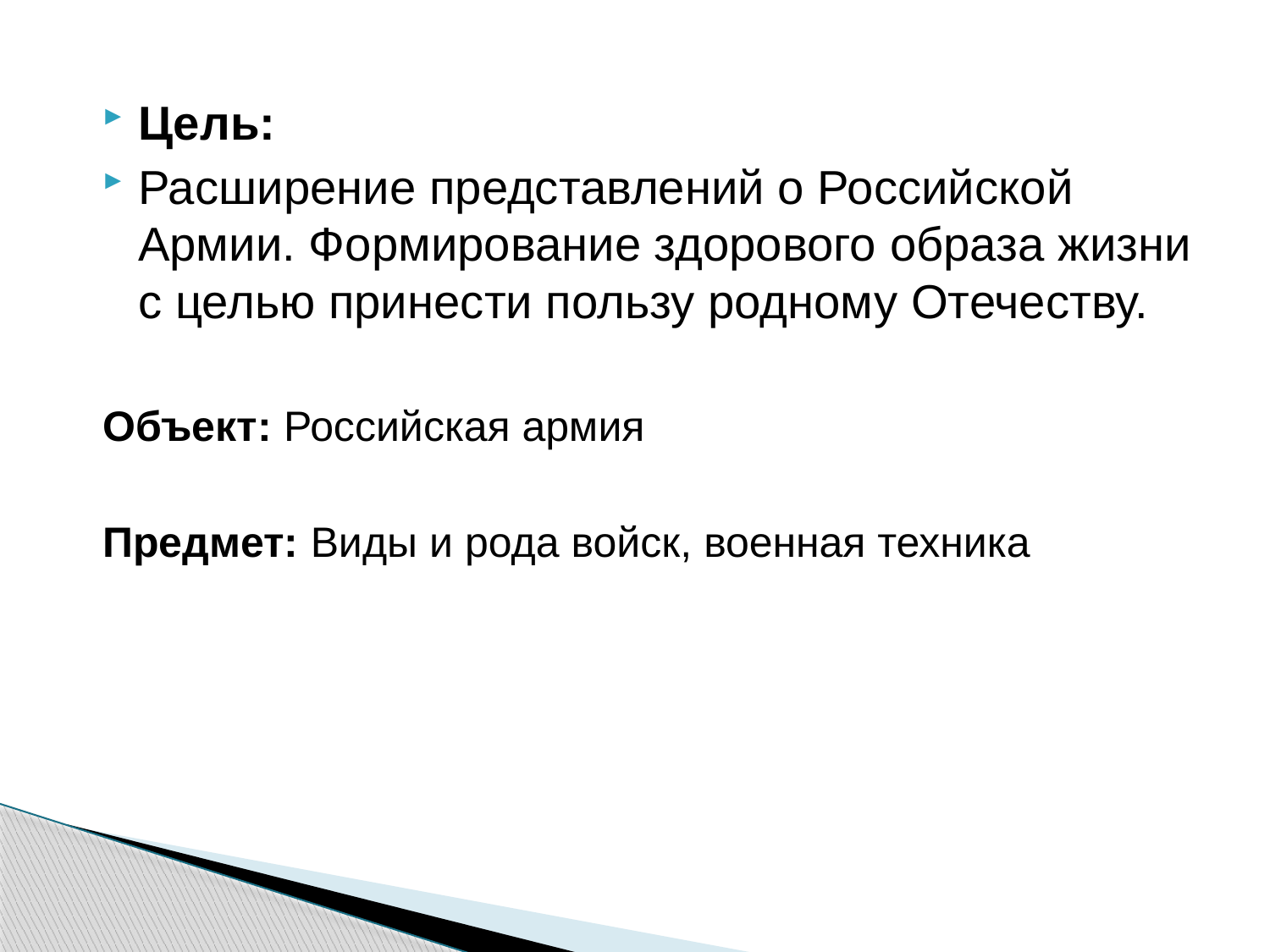

Цель:
Расширение представлений о Российской Армии. Формирование здорового образа жизни с целью принести пользу родному Отечеству.

Объект: Российская армия

Предмет: Виды и рода войск, военная техника